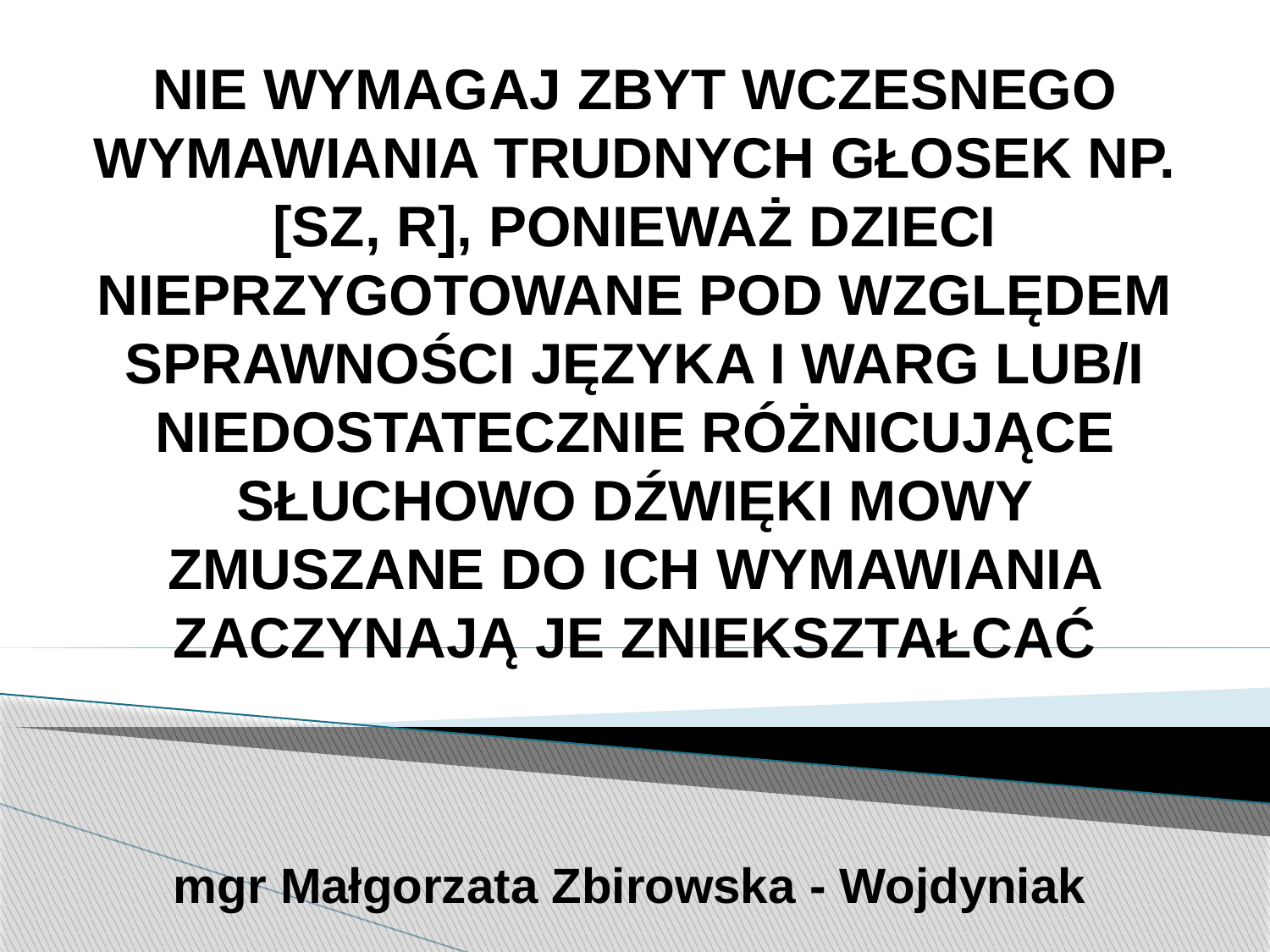

NIE WYMAGAJ ZBYT WCZESNEGO WYMAWIANIA TRUDNYCH GŁOSEK NP. [SZ, R], PONIEWAŻ DZIECI NIEPRZYGOTOWANE POD WZGLĘDEM SPRAWNOŚCI JĘZYKA I WARG LUB/I NIEDOSTATECZNIE RÓŻNICUJĄCE SŁUCHOWO DŹWIĘKI MOWY ZMUSZANE DO ICH WYMAWIANIA ZACZYNAJĄ JE ZNIEKSZTAŁCAĆ

# mgr Małgorzata Zbirowska - Wojdyniak